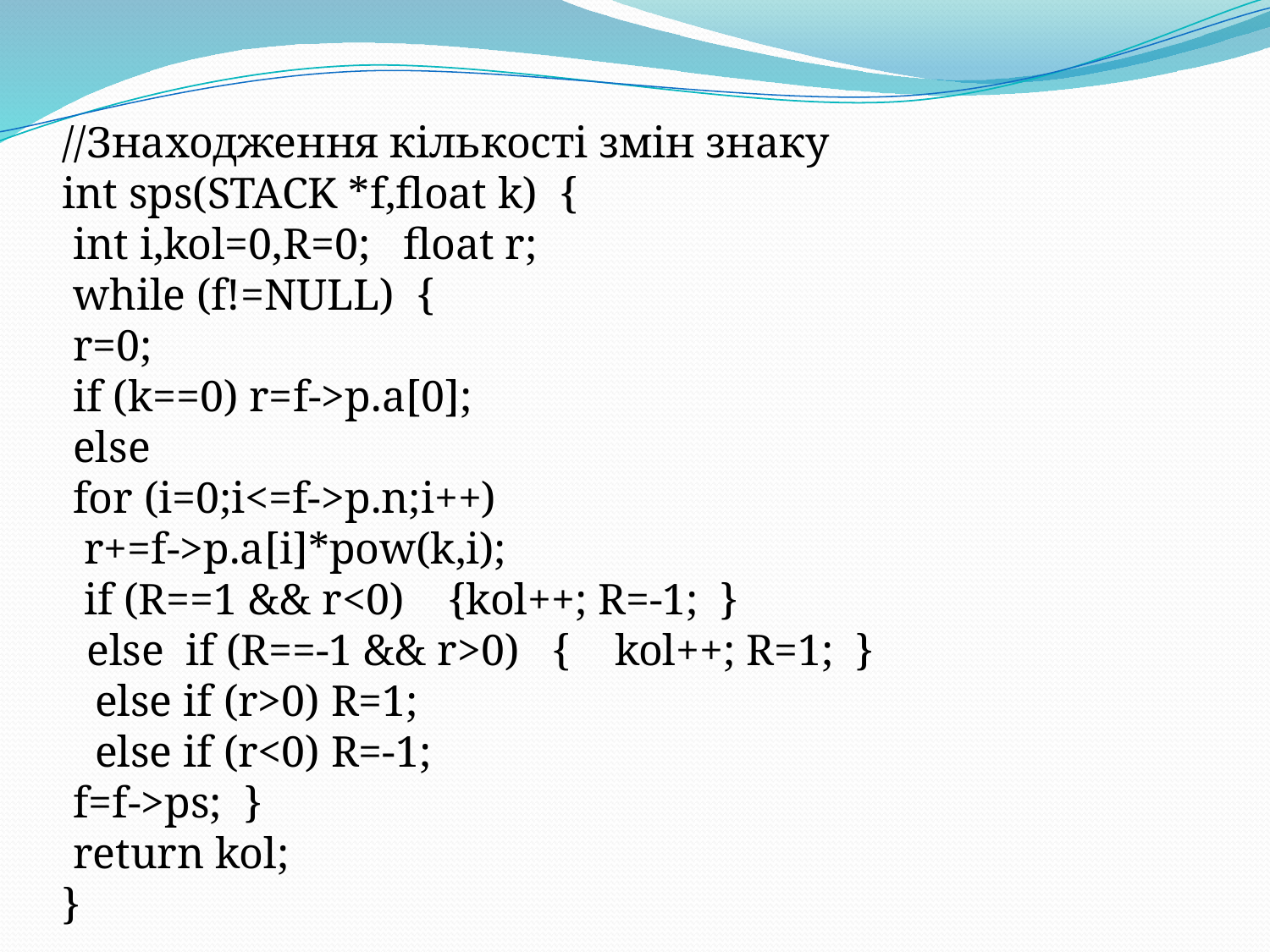

//Знаходження кількості змін знаку
int sps(STACK *f,float k)  {
 int i,kol=0,R=0;   float r;
 while (f!=NULL)  {
 r=0;
 if (k==0) r=f->p.a[0];
 else
 for (i=0;i<=f->p.n;i++)
  r+=f->p.a[i]*pow(k,i);
  if (R==1 && r<0)    {kol++; R=-1;  }
   else  if (R==-1 && r>0)   {    kol++; R=1;  }
   else if (r>0) R=1;
   else if (r<0) R=-1;
 f=f->ps;  }
 return kol;
}